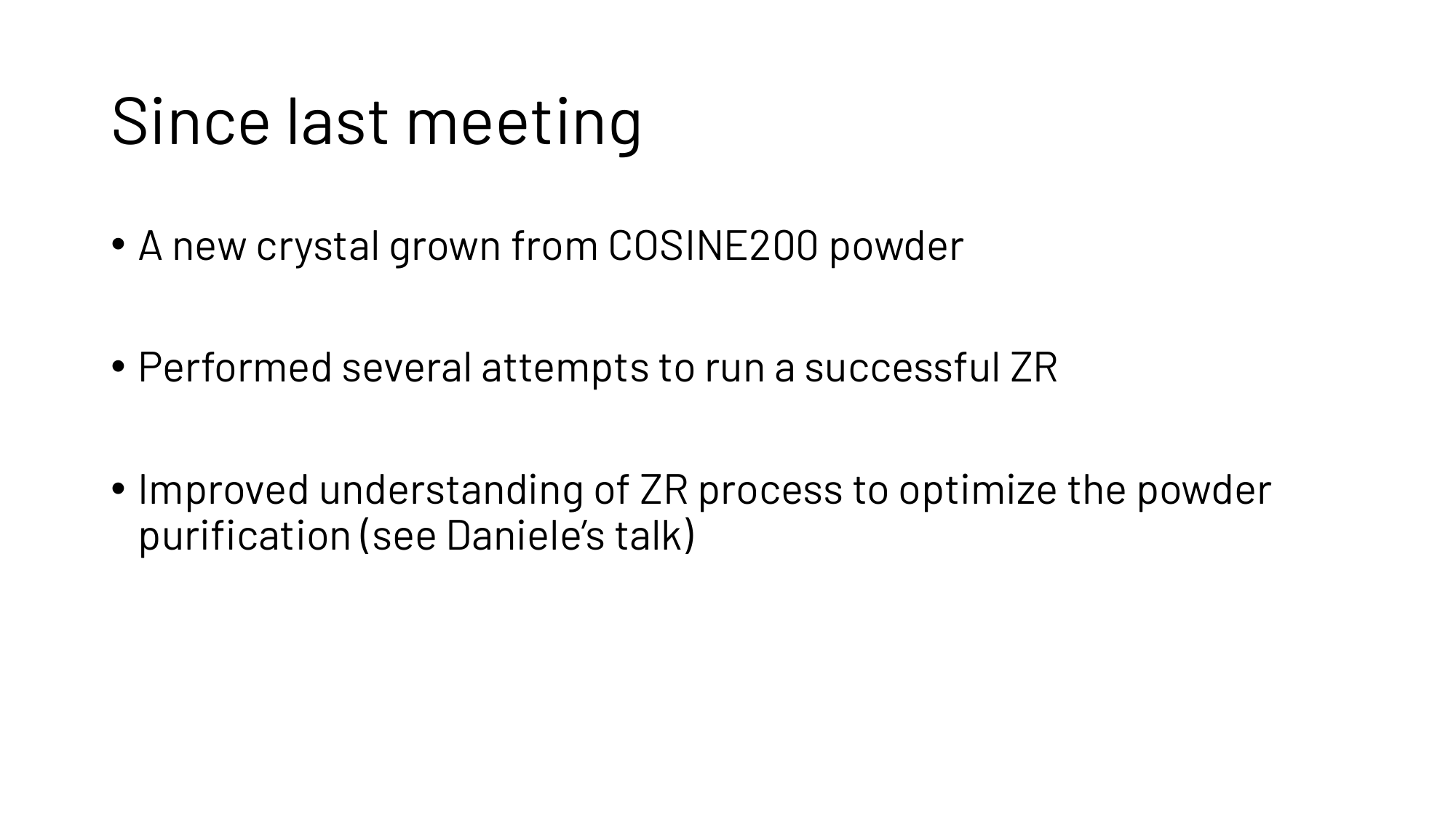

# Since last meeting
A new crystal grown from COSINE200 powder

Performed several attempts to run a successful ZR

Improved understanding of ZR process to optimize the powder purification (see Daniele’s talk)